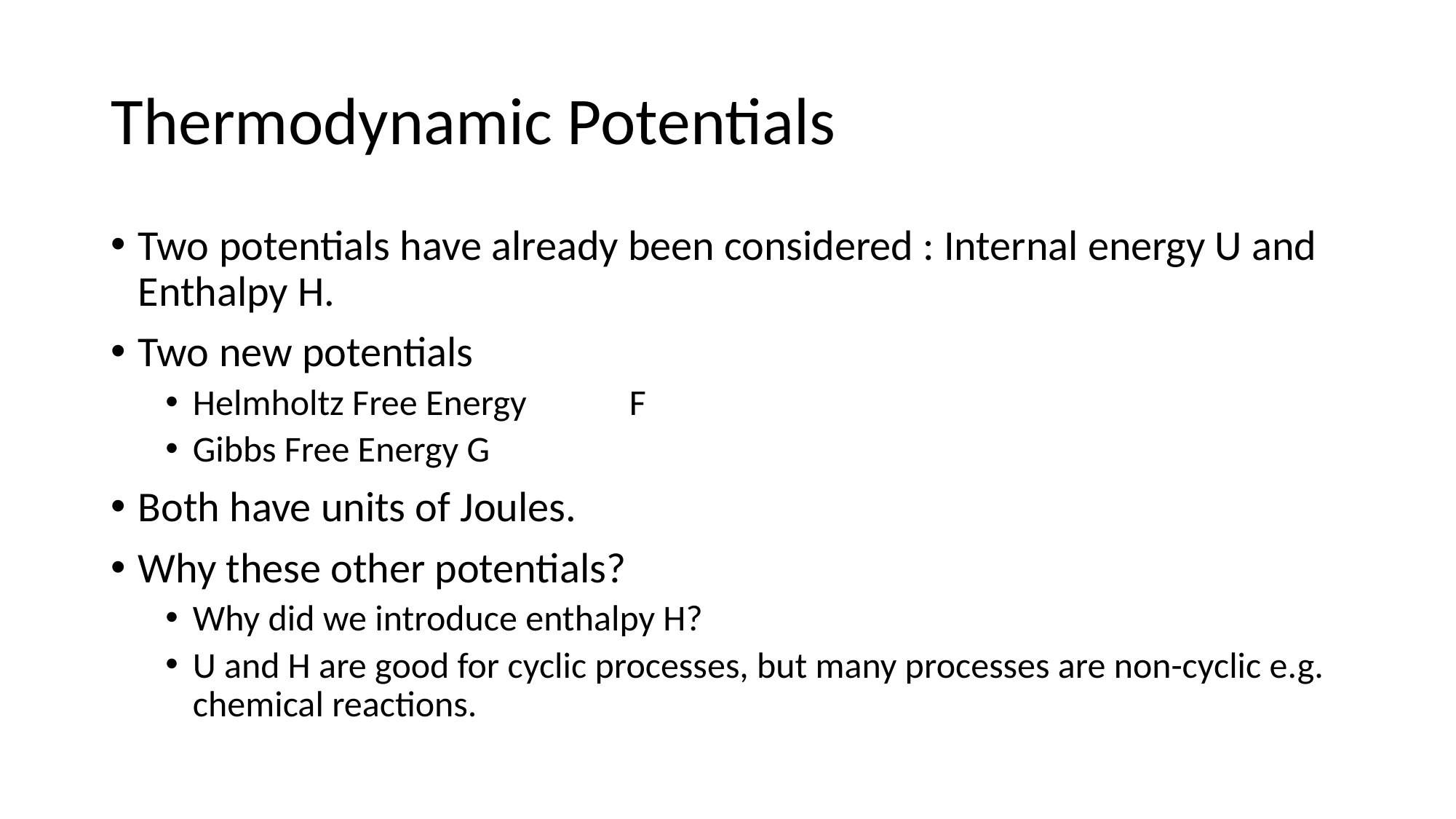

# Thermodynamic Potentials
Two potentials have already been considered : Internal energy U and Enthalpy H.
Two new potentials
Helmholtz Free Energy 	F
Gibbs Free Energy G
Both have units of Joules.
Why these other potentials?
Why did we introduce enthalpy H?
U and H are good for cyclic processes, but many processes are non-cyclic e.g. chemical reactions.